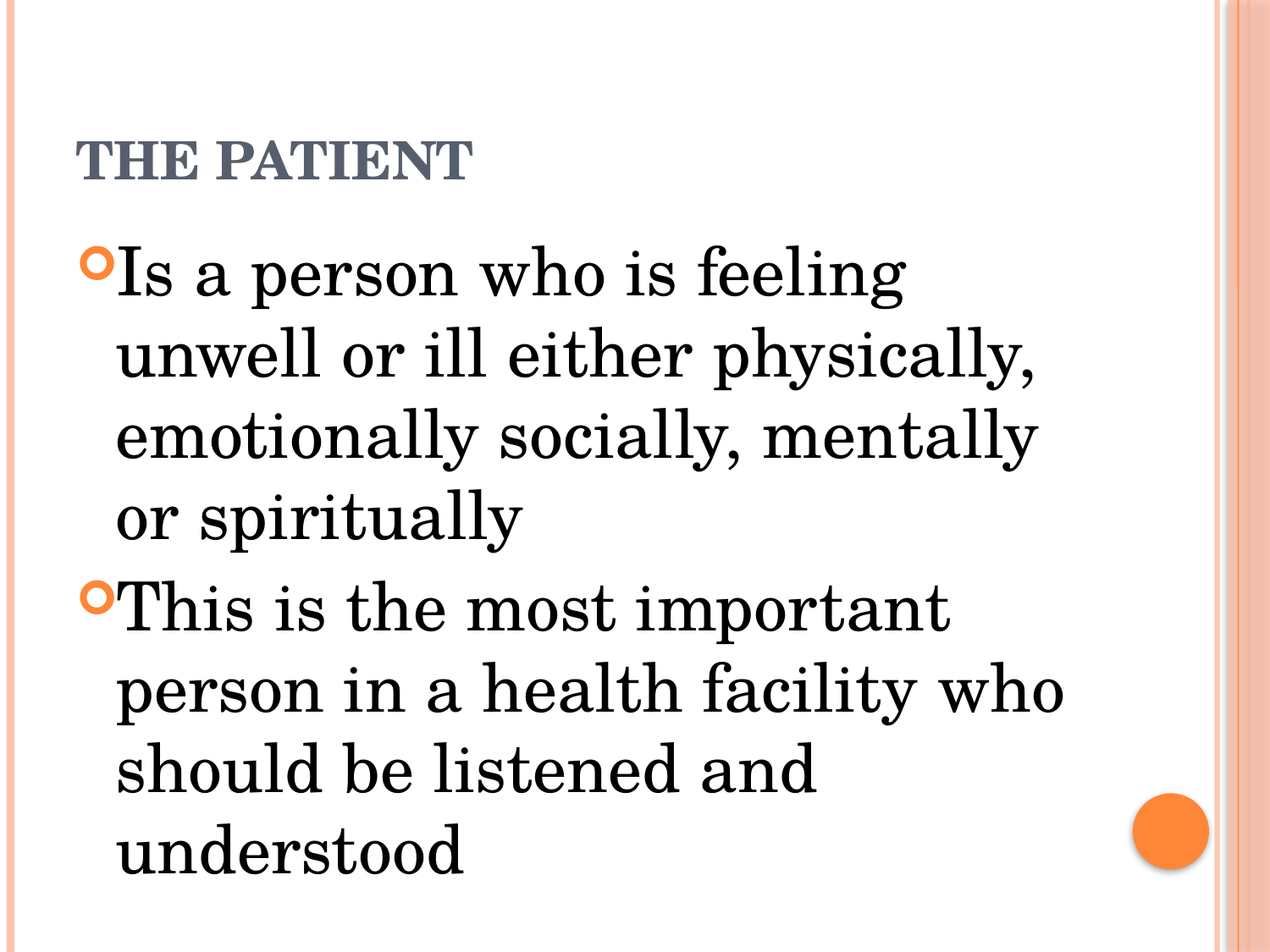

# THE PATIENT
Is a person who is feeling unwell or ill either physically, emotionally socially, mentally or spiritually
This is the most important person in a health facility who should be listened and understood